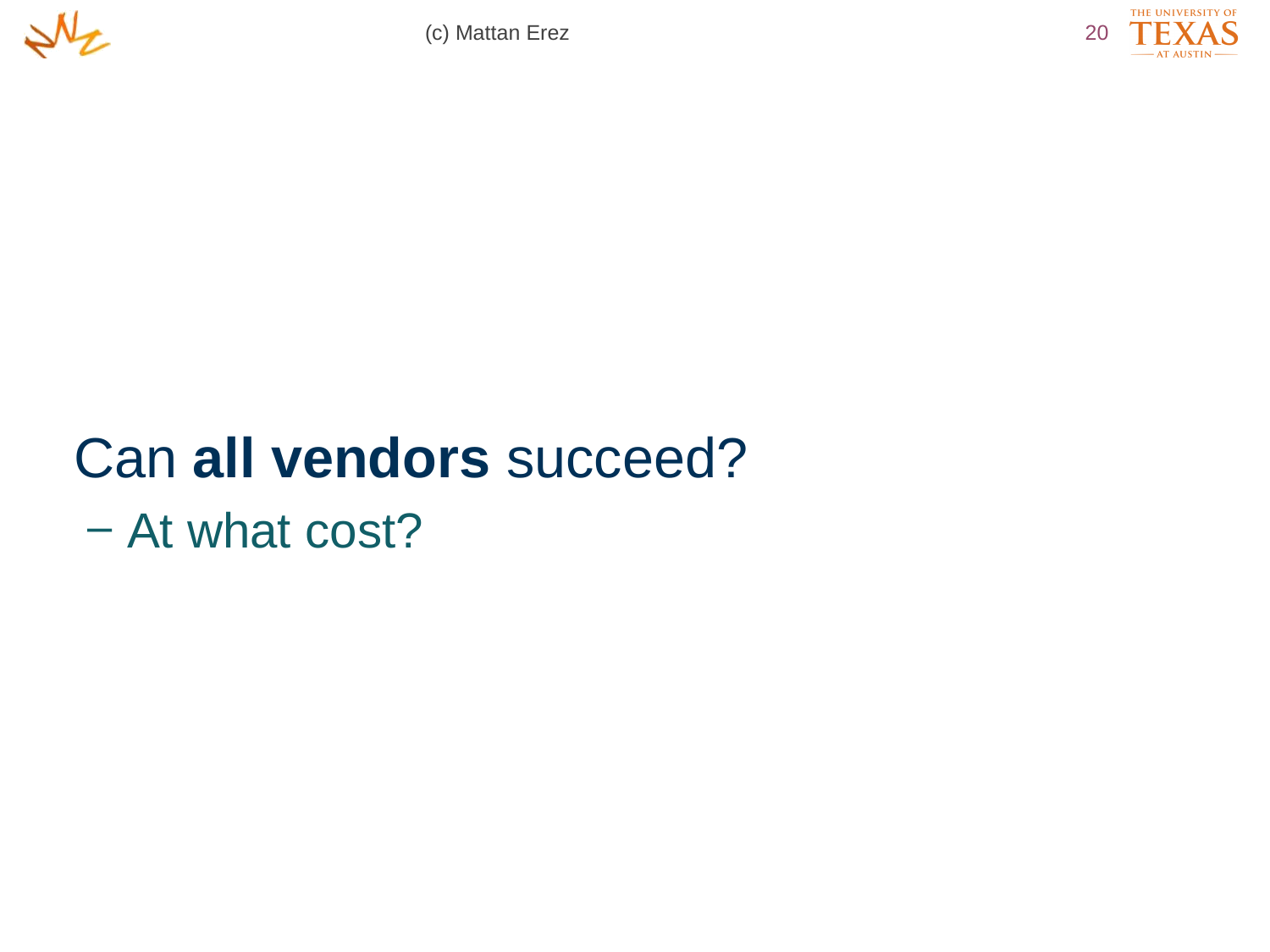

(c) Mattan Erez
20
Can all vendors succeed?
At what cost?